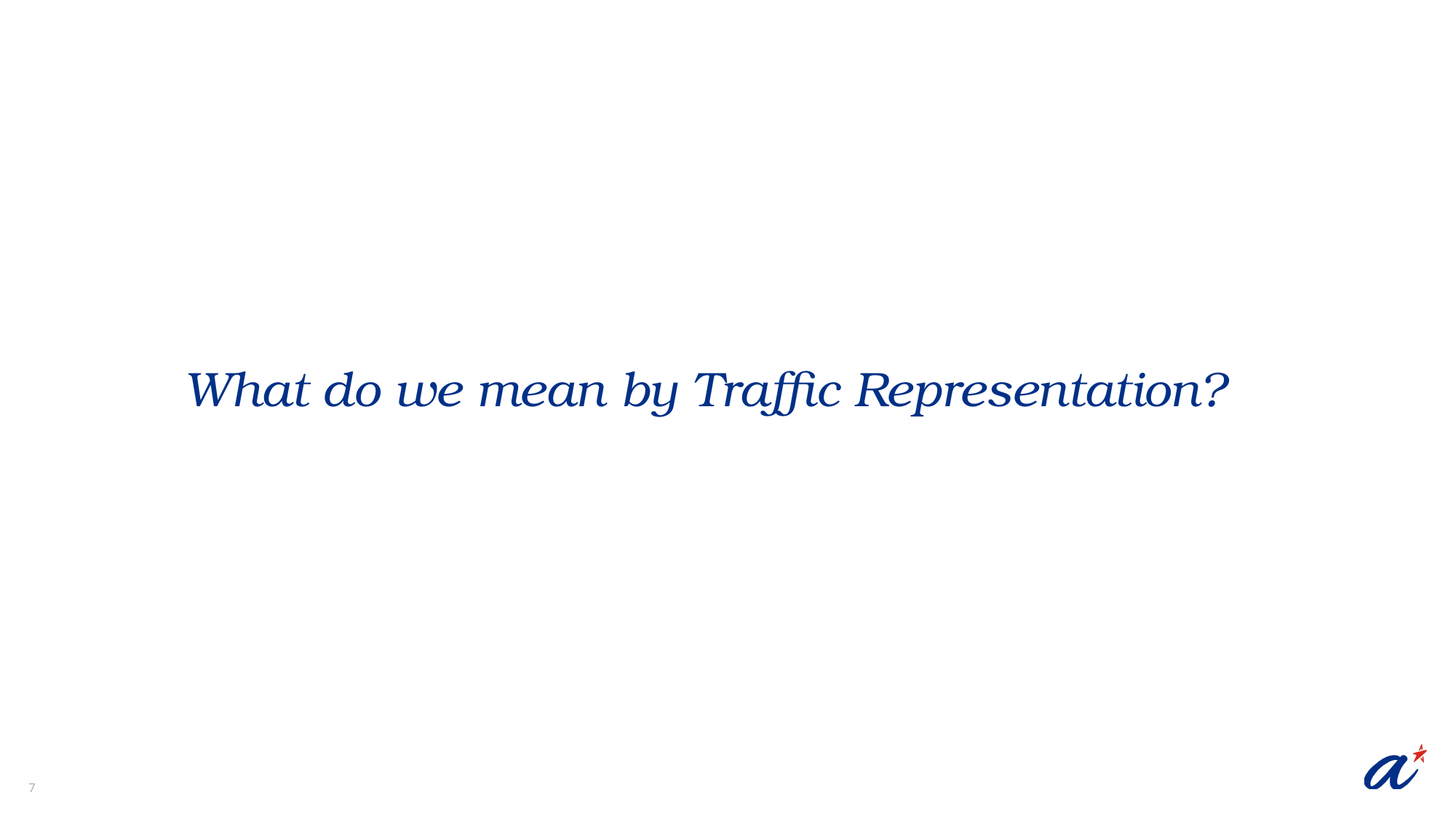

What do we mean by Traffic Representation?